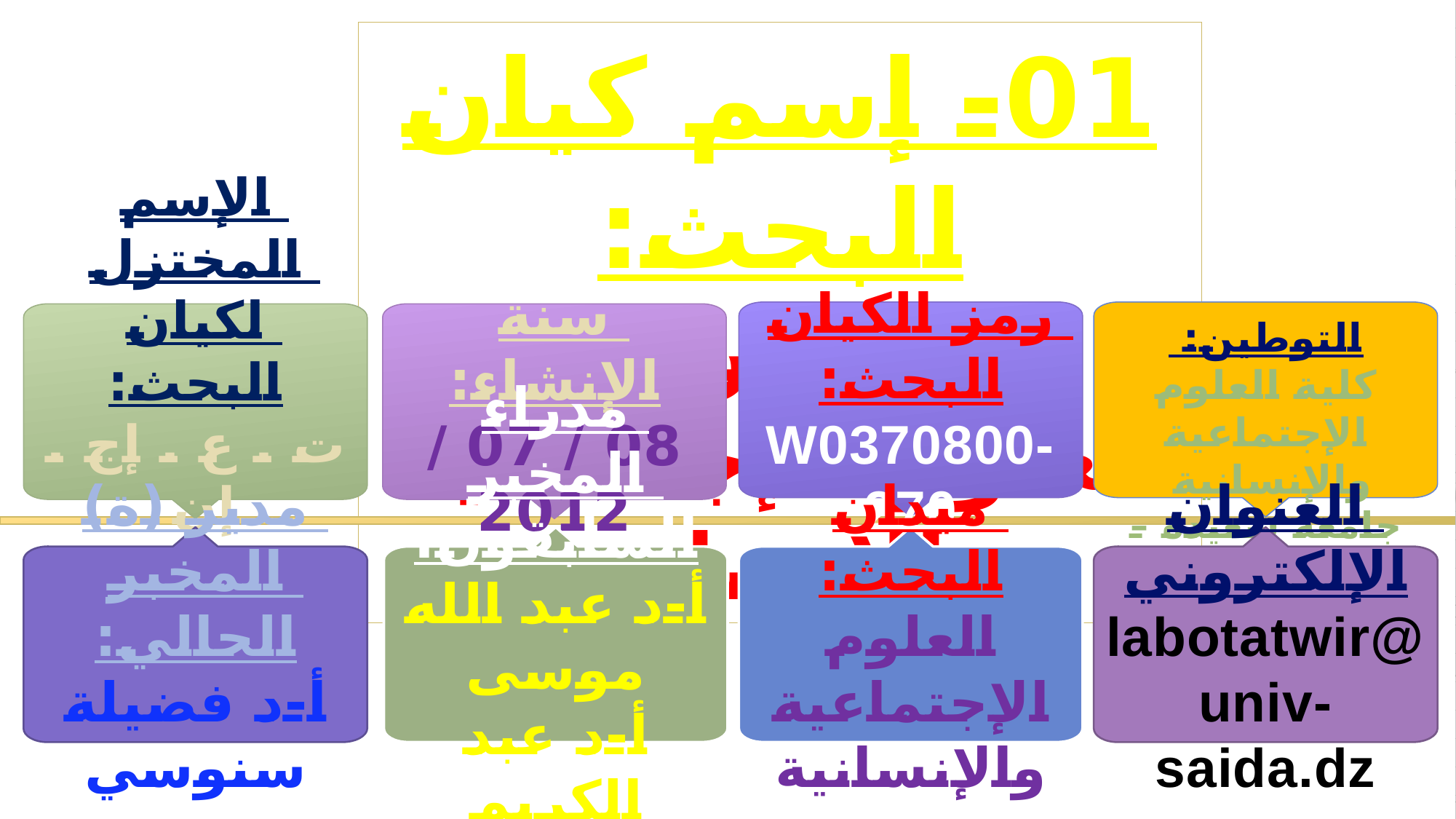

01- إسم كيان البحث:
التطوير في العلوم الإجتماعية والإنسانية
رمز الكيان البحث:
W0370800-270
التوطين:
كلية العلوم الإجتماعية والإنسانية
جامعة سعيدة – الدكتور الطاهر مولاي
الإسم المختزل لكيان البحث:
ت . ع . إج . إن
L . T . SS . SU
سنة الإنشاء:
08 / 07 / 2012

مدير (ة) المخبر الحالي:
أ-د فضيلة سنوسي
مدراء المخبر السابقون:
أ-د عبد الله موسى
أ-د عبد الكريم قدوري
ميدان البحث:
العلوم الإجتماعية والإنسانية
العنوان الإلكتروني
labotatwir@univ-saida.dz